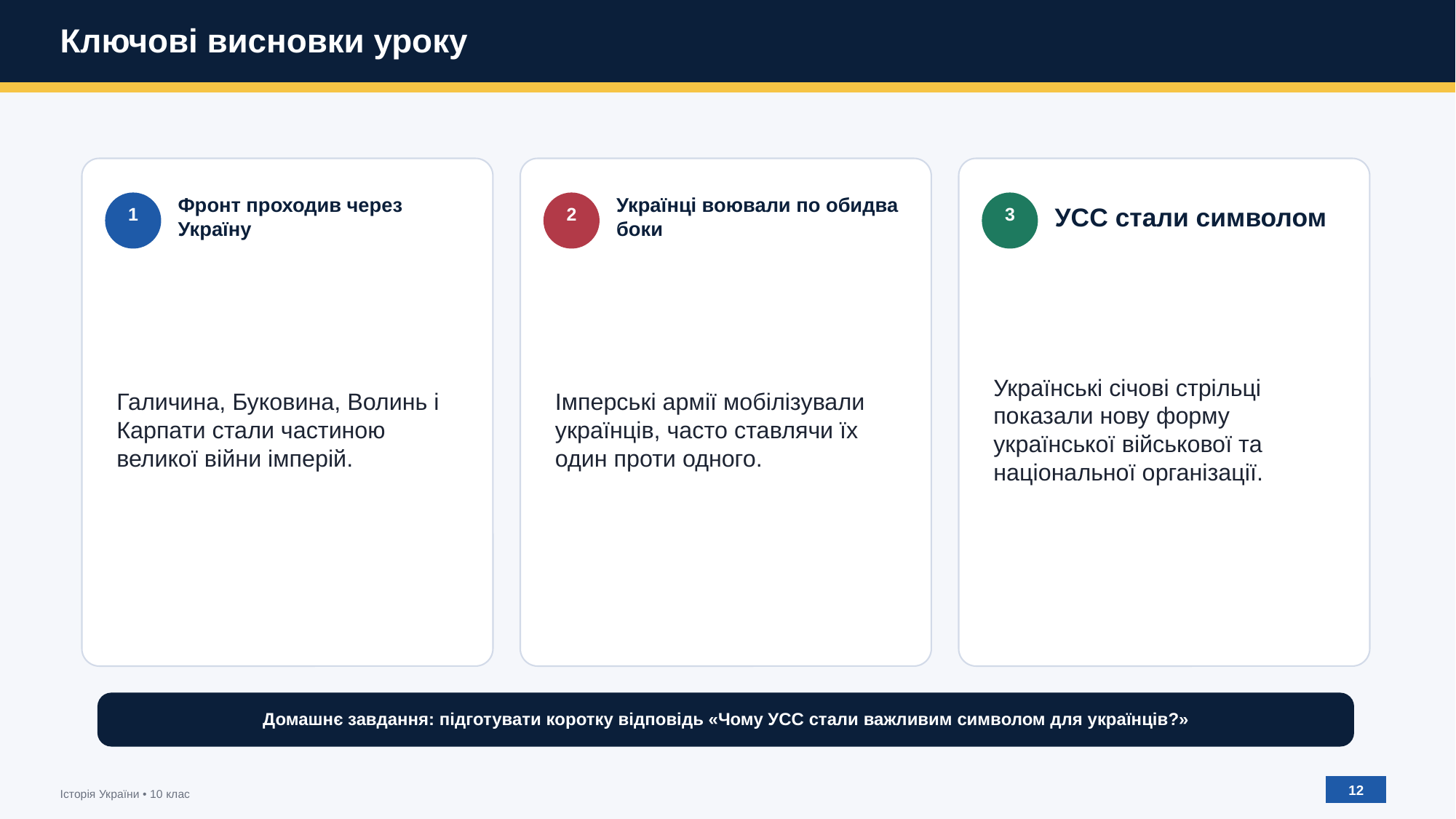

Ключові висновки уроку

Фронт проходив через Україну
Українці воювали по обидва боки
УСС стали символом

1
2
3
Галичина, Буковина, Волинь і Карпати стали частиною великої війни імперій.
Імперські армії мобілізували українців, часто ставлячи їх один проти одного.
Українські січові стрільці показали нову форму української військової та національної організації.

Домашнє завдання: підготувати коротку відповідь «Чому УСС стали важливим символом для українців?»
12
Історія України • 10 клас